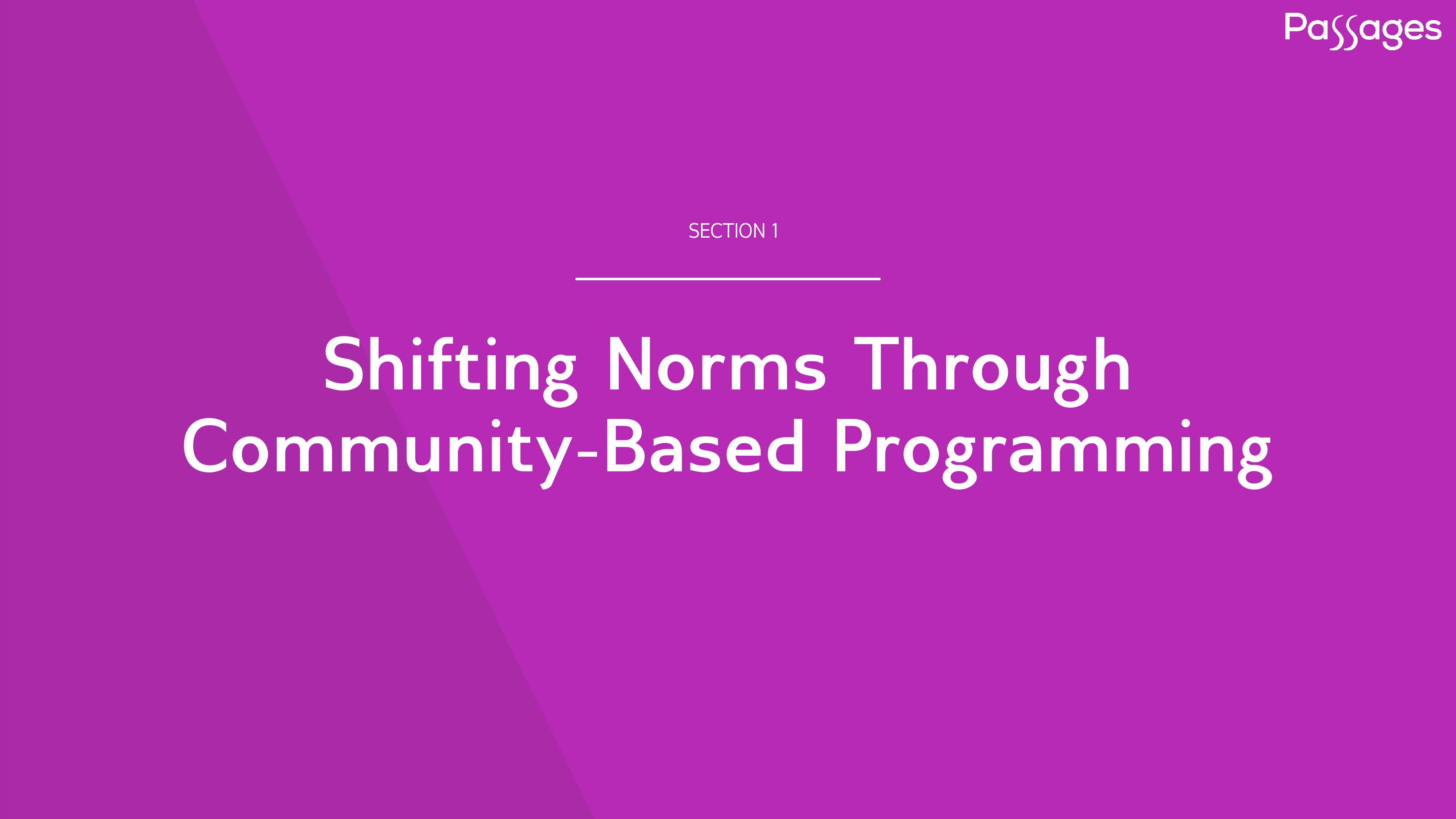

SECTION 1
# Shifting Norms Through Community-Based Programming